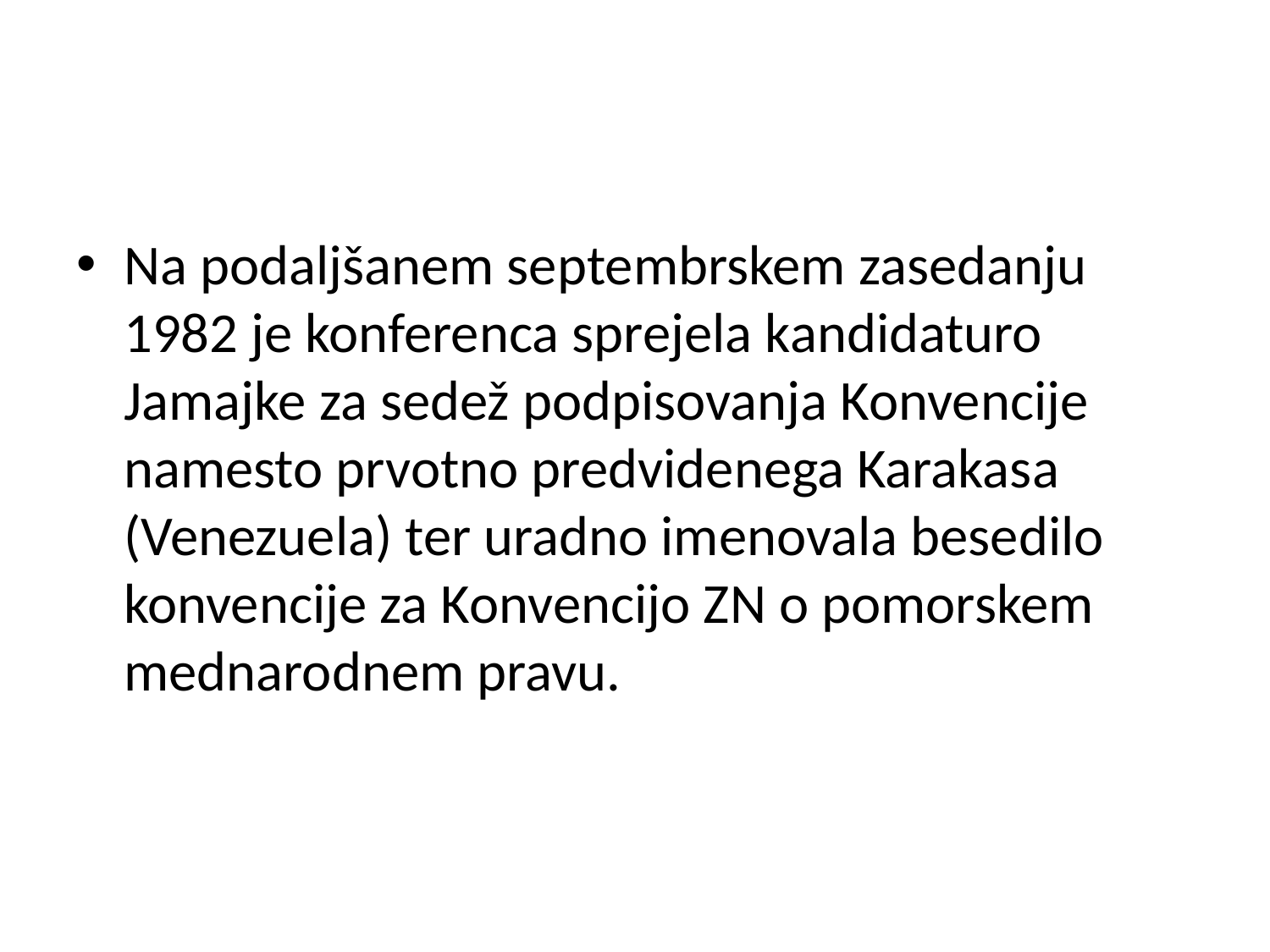

#
Na podaljšanem septembrskem zasedanju 1982 je konferenca sprejela kandidaturo Jamajke za sedež podpisovanja Konvencije namesto prvotno predvidenega Karakasa (Venezuela) ter uradno imenovala besedilo konvencije za Konvencijo ZN o pomorskem mednarodnem pravu.